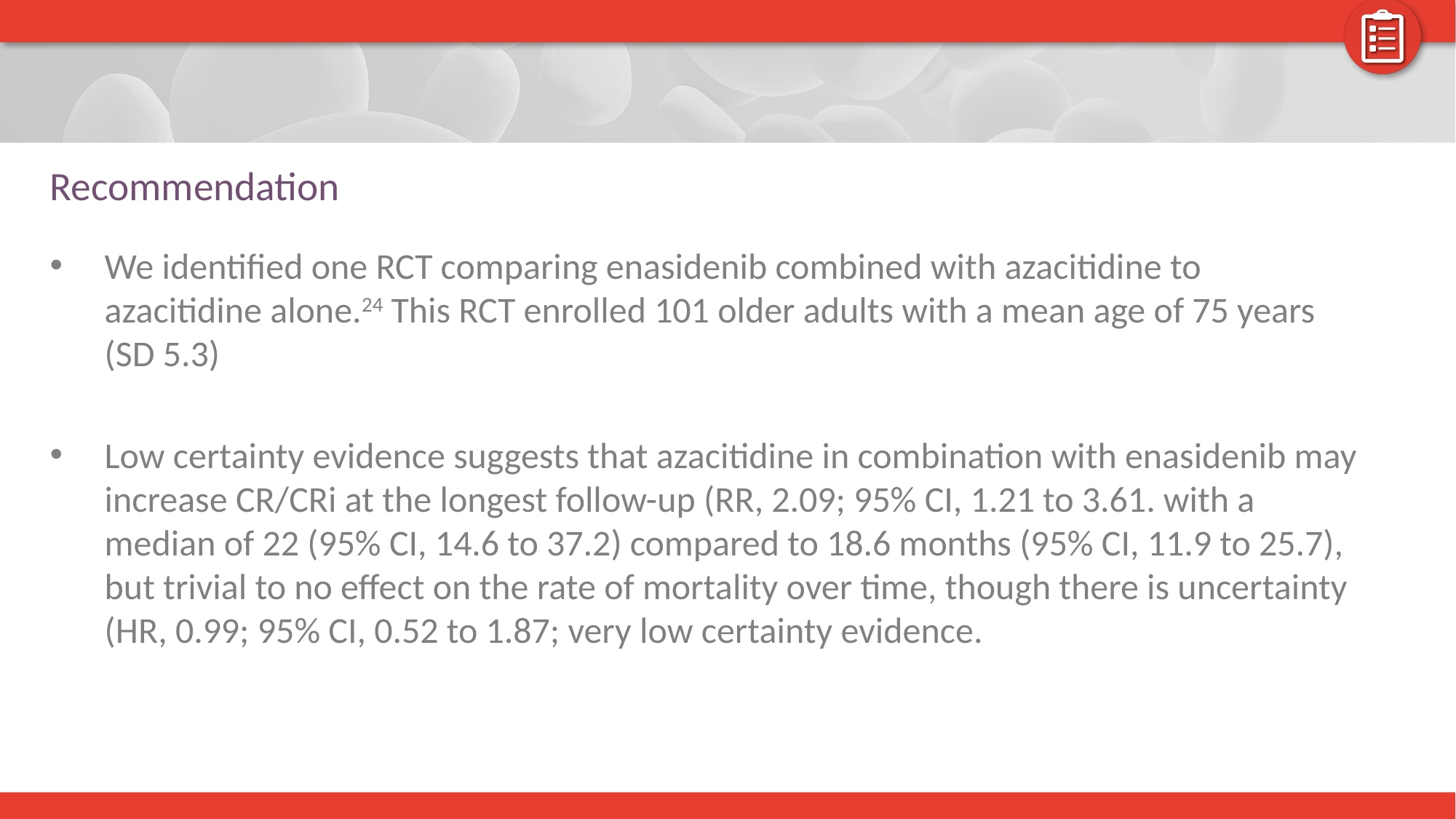

# Recommendation
We identified one RCT comparing enasidenib combined with azacitidine to azacitidine alone.24 This RCT enrolled 101 older adults with a mean age of 75 years (SD 5.3)

Low certainty evidence suggests that azacitidine in combination with enasidenib may increase CR/CRi at the longest follow-up (RR, 2.09; 95% CI, 1.21 to 3.61. with a median of 22 (95% CI, 14.6 to 37.2) compared to 18.6 months (95% CI, 11.9 to 25.7), but trivial to no effect on the rate of mortality over time, though there is uncertainty (HR, 0.99; 95% CI, 0.52 to 1.87; very low certainty evidence.